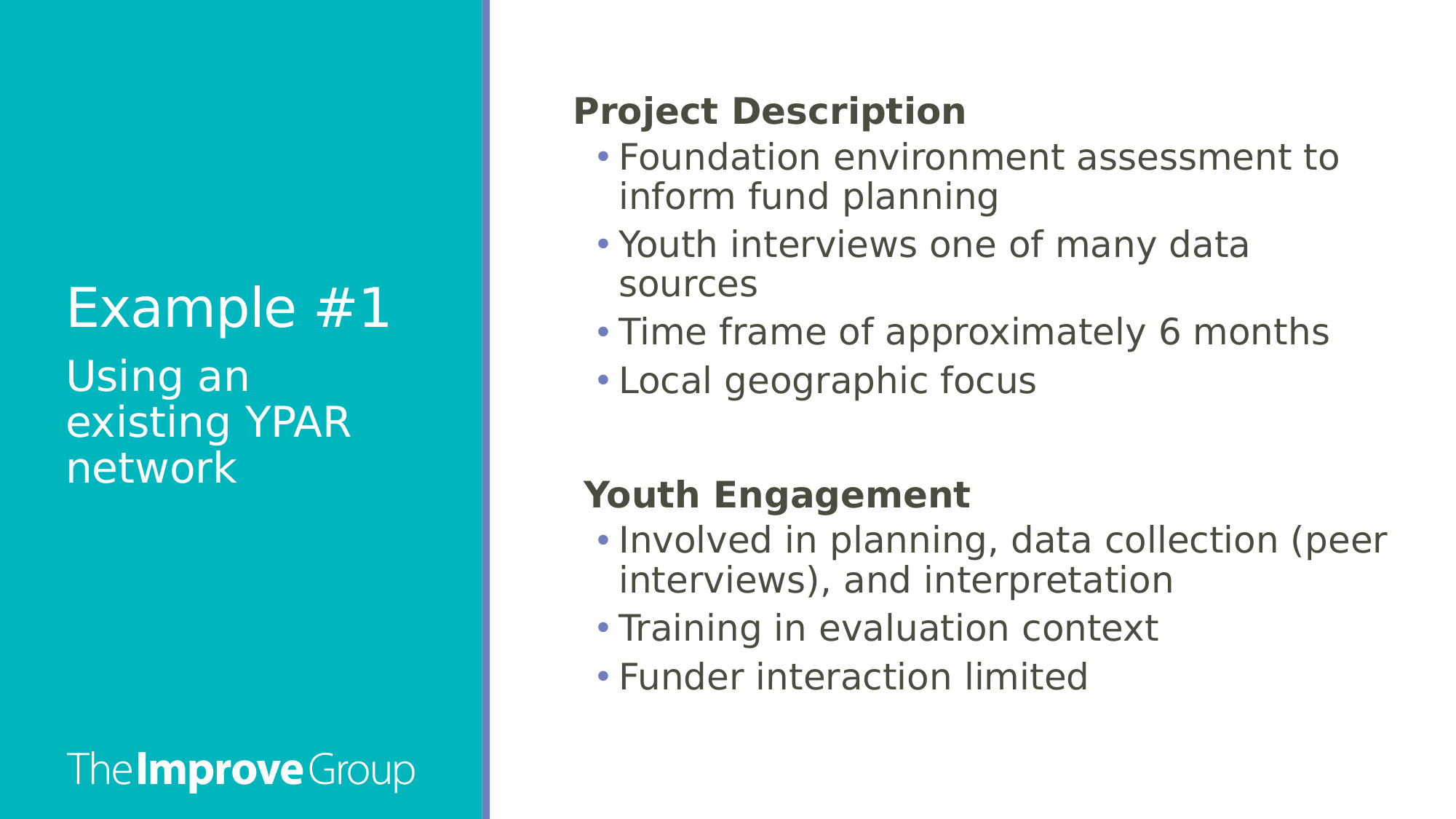

# Example #1
Project Description
Foundation environment assessment to inform fund planning
Youth interviews one of many data sources
Time frame of approximately 6 months
Local geographic focus

Youth Engagement
Involved in planning, data collection (peer interviews), and interpretation
Training in evaluation context
Funder interaction limited
Using an existing YPAR network